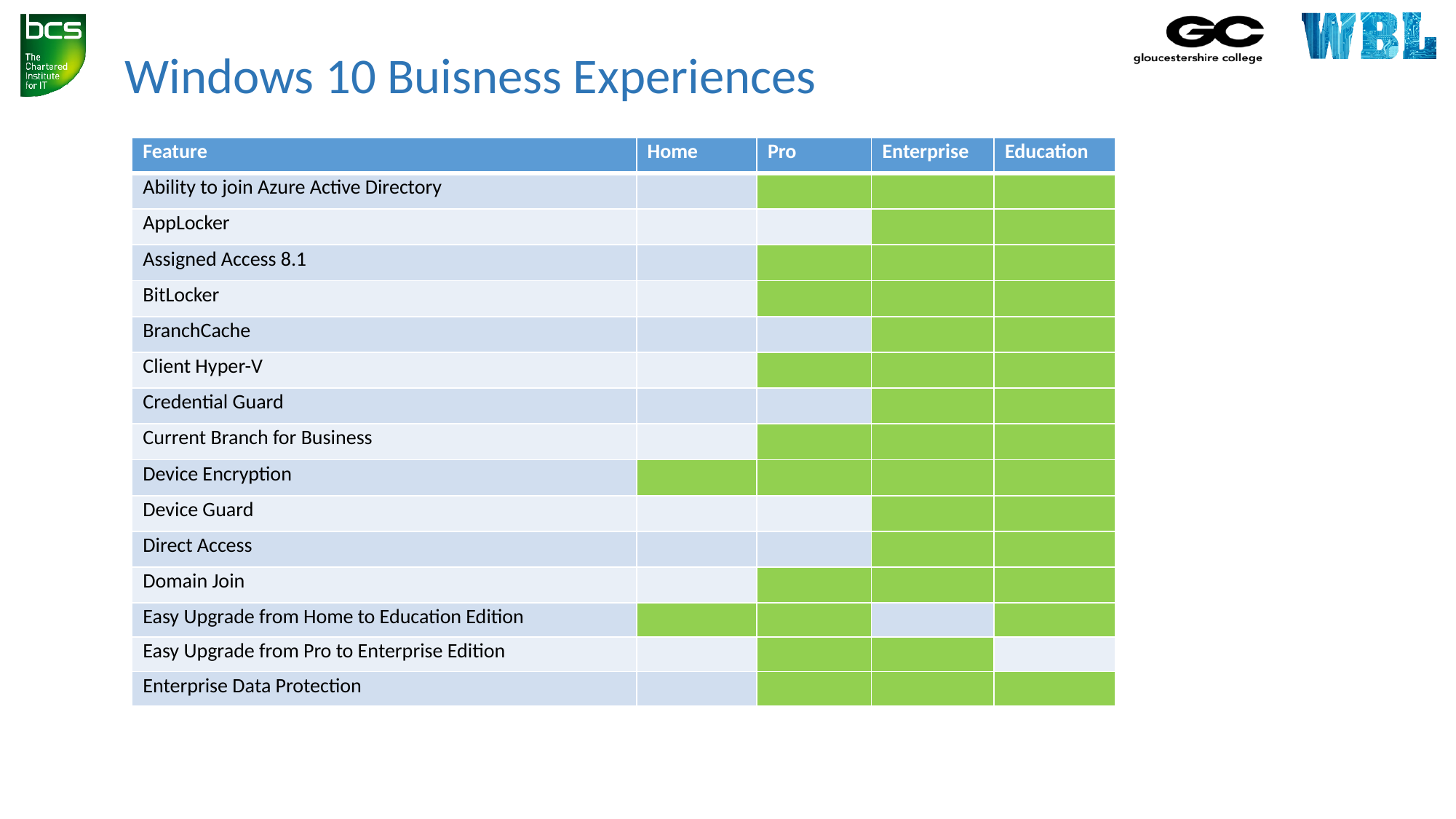

# Windows 10 Buisness Experiences
| Feature​ | Home​ | Pro​ | Enterprise​ | Education​ |
| --- | --- | --- | --- | --- |
| Ability to join Azure Active Directory | ​ | ​ | ​ | ​ |
| AppLocker | ​ | ​ | ​ | ​ |
| Assigned Access 8.1 | ​ | ​ | ​ | ​ |
| BitLocker | ​ | ​ | ​ | ​ |
| BranchCache | ​ | ​ | ​ | ​ |
| Client Hyper-V | ​ | ​ | ​ | ​ |
| Credential Guard | ​ | ​ | ​ | ​ |
| Current Branch for Business | ​ | ​ | ​ | ​ |
| Device Encryption | ​ | ​ | ​ | ​ |
| Device Guard | ​ | ​ | ​ | ​ |
| Direct Access | ​ | ​ | ​ | ​ |
| Domain Join | ​ | ​ | ​ | ​ |
| Easy Upgrade from Home to Education Edition | ​ | ​ | ​ | ​ |
| Easy Upgrade from Pro to Enterprise Edition | ​ | ​ | ​ | ​ |
| Enterprise Data Protection | ​ | ​ | ​ | ​ |